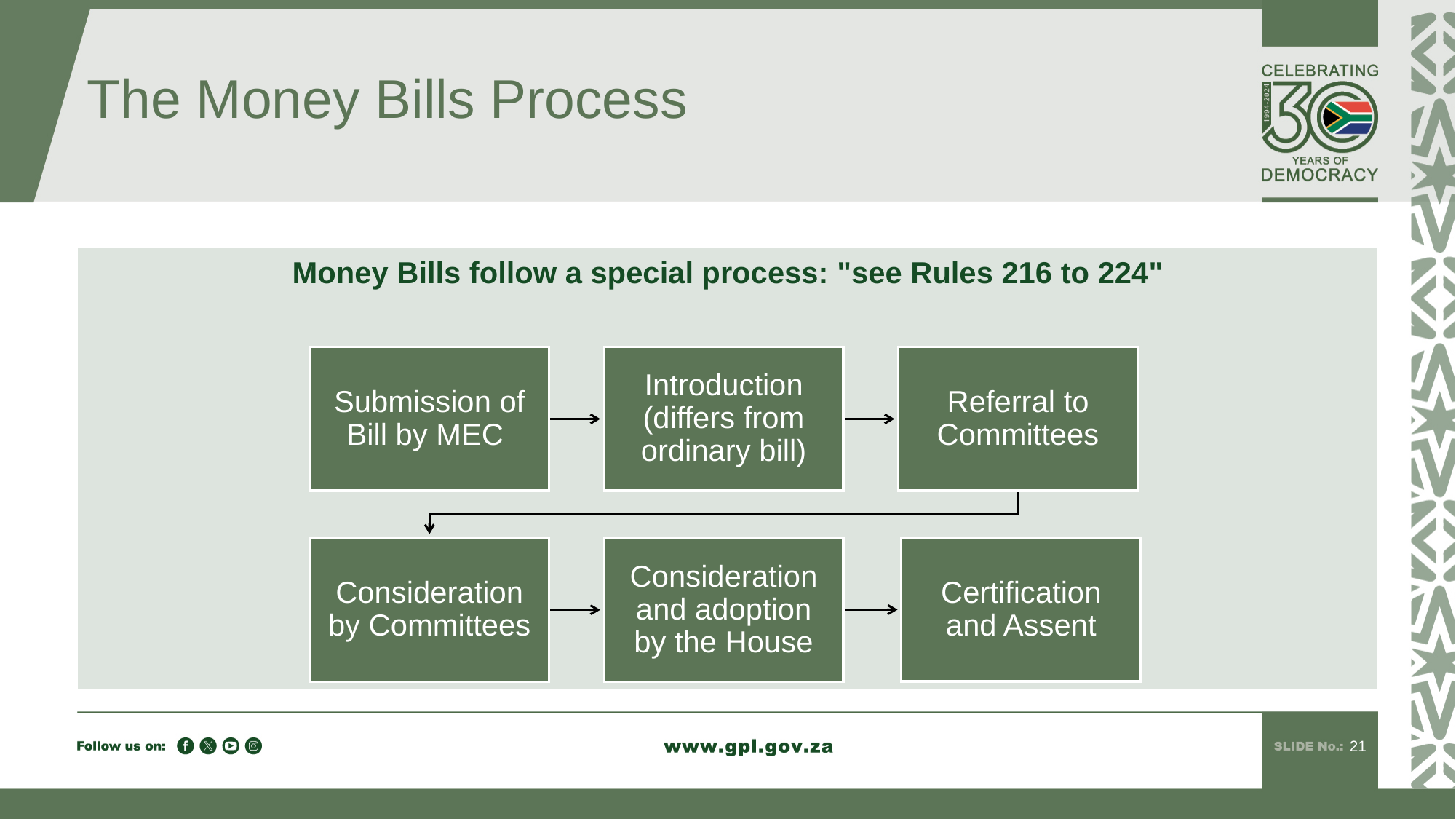

# The Money Bills Process
Money Bills follow a special process: "see Rules 216 to 224"

Submission of Bill by MEC

Introduction (differs from ordinary bill)

Referral to Committees

Consideration by Committees

Consideration and adoption by the House
Certification and Assent
21